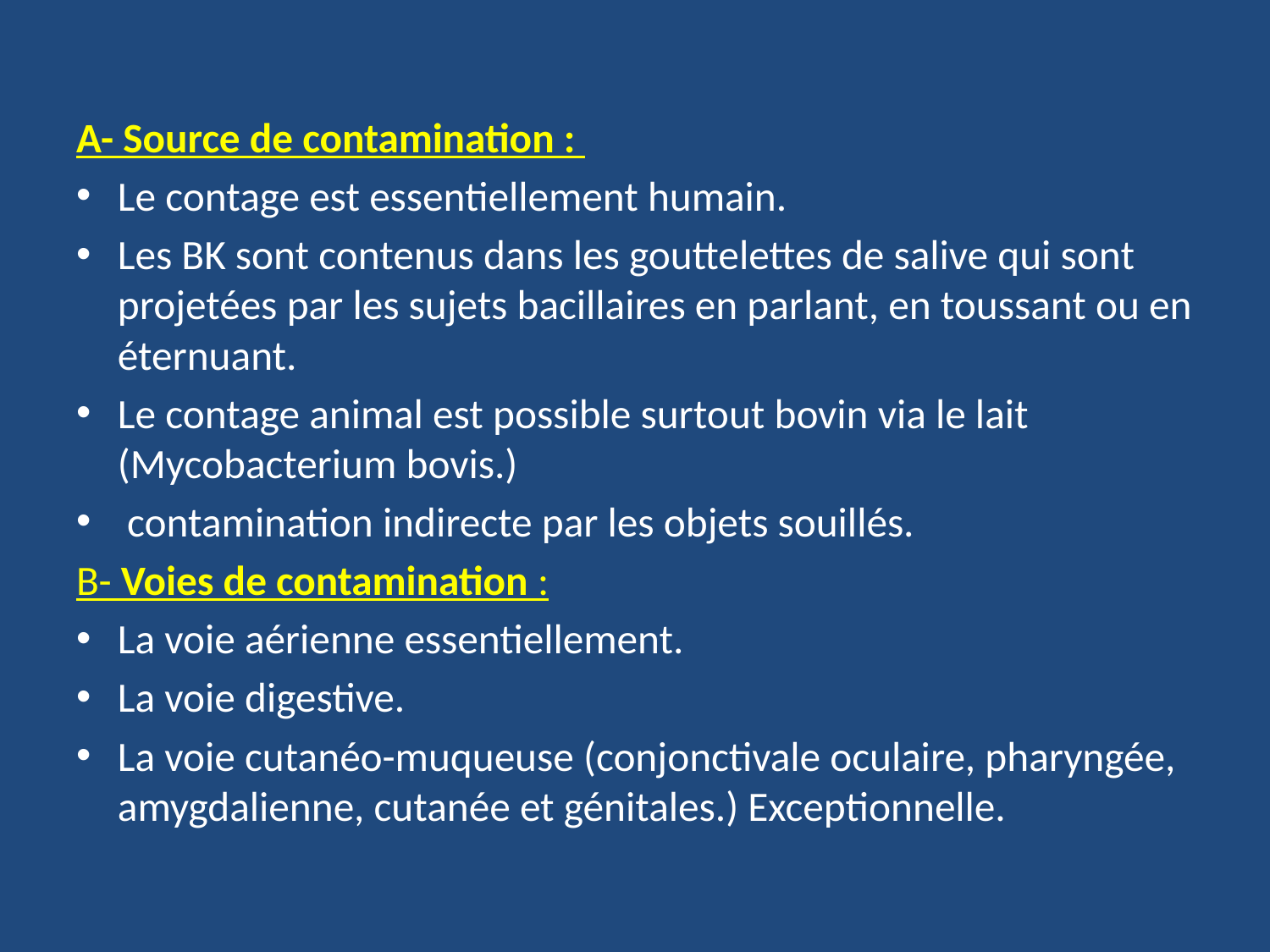

A- Source de contamination :
Le contage est essentiellement humain.
Les BK sont contenus dans les gouttelettes de salive qui sont projetées par les sujets bacillaires en parlant, en toussant ou en éternuant.
Le contage animal est possible surtout bovin via le lait (Mycobacterium bovis.)
 contamination indirecte par les objets souillés.
B- Voies de contamination :
La voie aérienne essentiellement.
La voie digestive.
La voie cutanéo-muqueuse (conjonctivale oculaire, pharyngée, amygdalienne, cutanée et génitales.) Exceptionnelle.